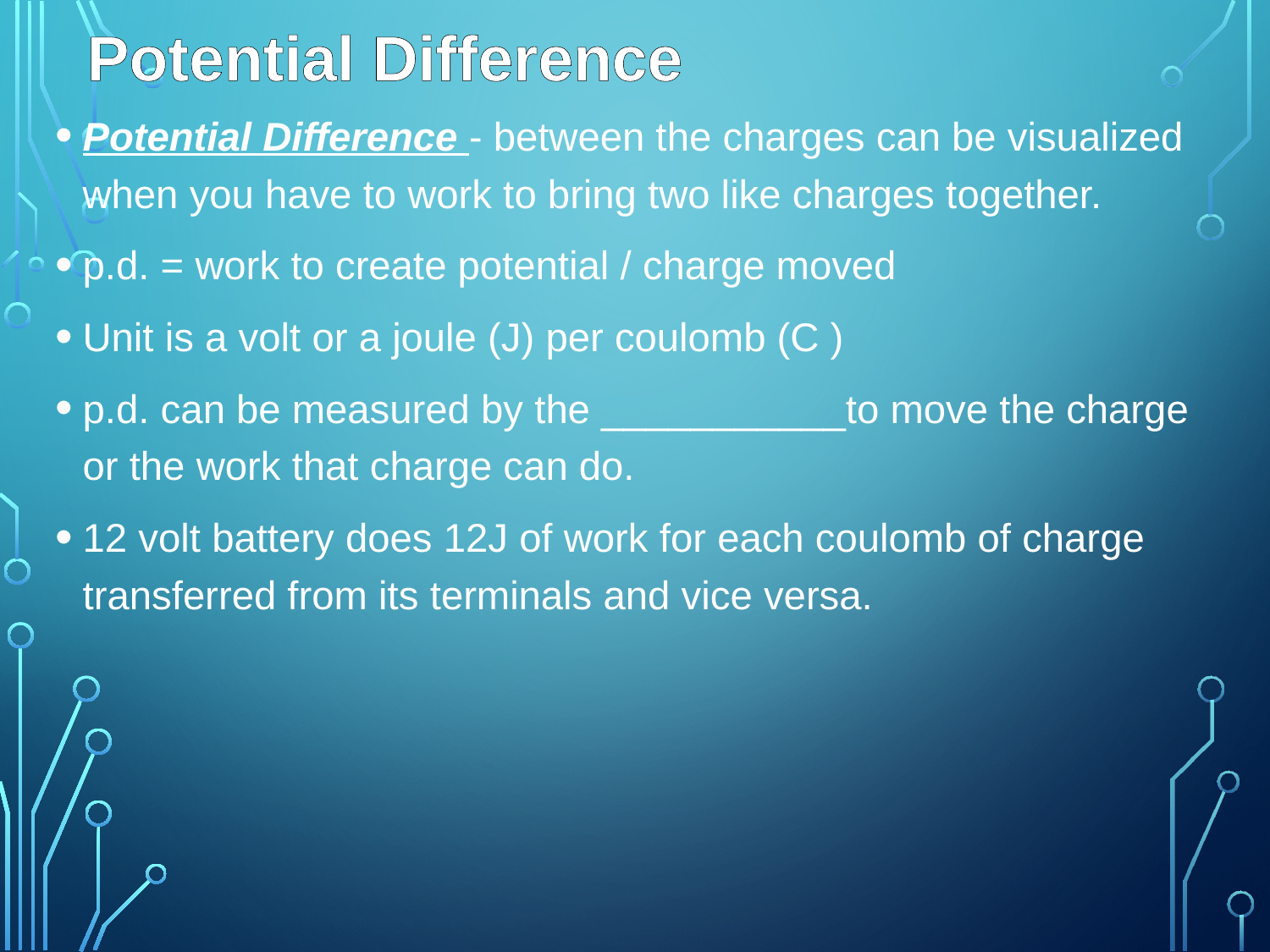

# Potential Difference
Potential Difference - between the charges can be visualized when you have to work to bring two like charges together.
p.d. = work to create potential / charge moved
Unit is a volt or a joule (J) per coulomb (C )
p.d. can be measured by the ___________to move the charge or the work that charge can do.
12 volt battery does 12J of work for each coulomb of charge transferred from its terminals and vice versa.